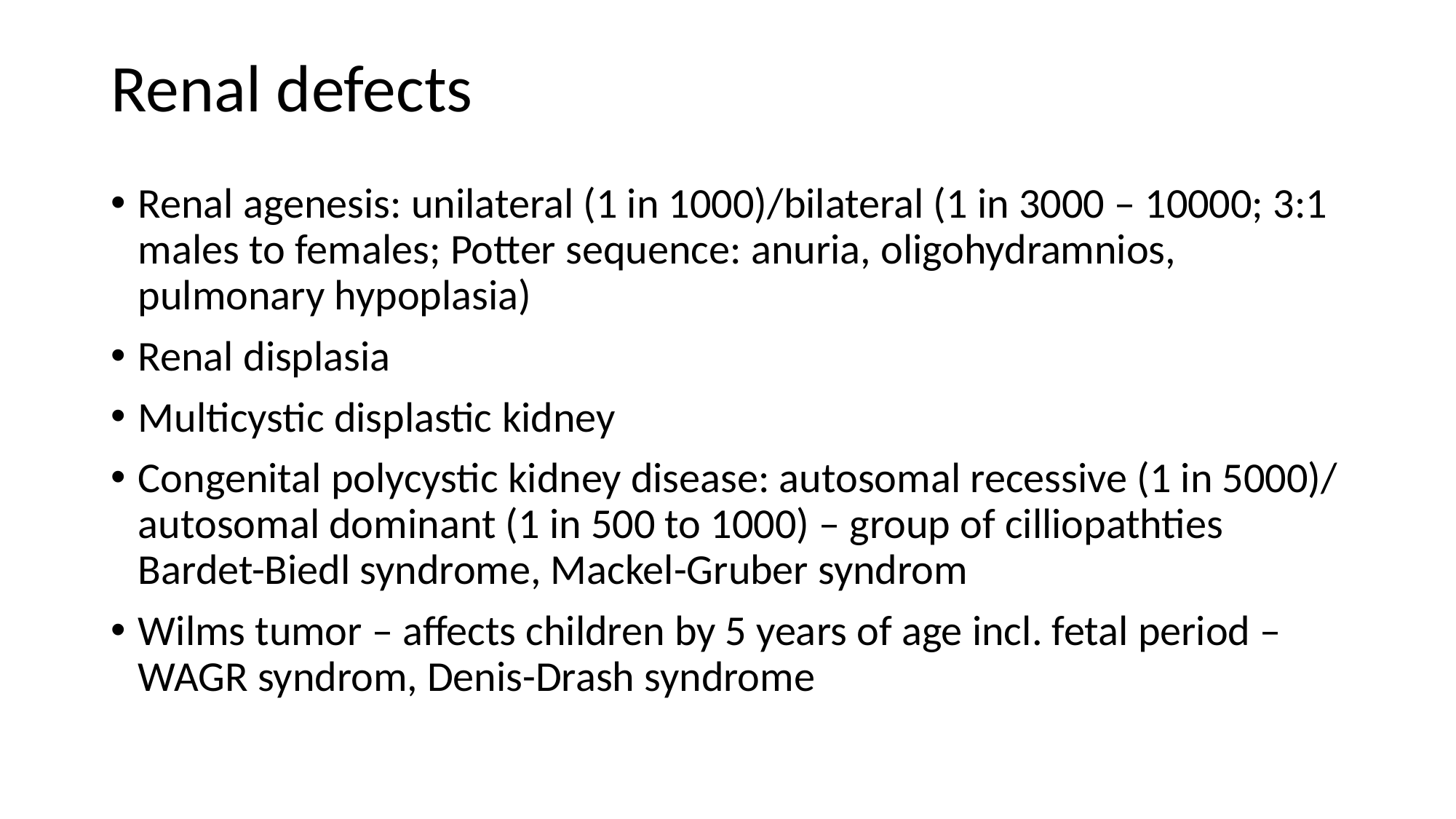

# Renal defects
Renal agenesis: unilateral (1 in 1000)/bilateral (1 in 3000 – 10000; 3:1 males to females; Potter sequence: anuria, oligohydramnios, pulmonary hypoplasia)
Renal displasia
Multicystic displastic kidney
Congenital polycystic kidney disease: autosomal recessive (1 in 5000)/ autosomal dominant (1 in 500 to 1000) – group of cilliopathties Bardet-Biedl syndrome, Mackel-Gruber syndrom
Wilms tumor – affects children by 5 years of age incl. fetal period – WAGR syndrom, Denis-Drash syndrome